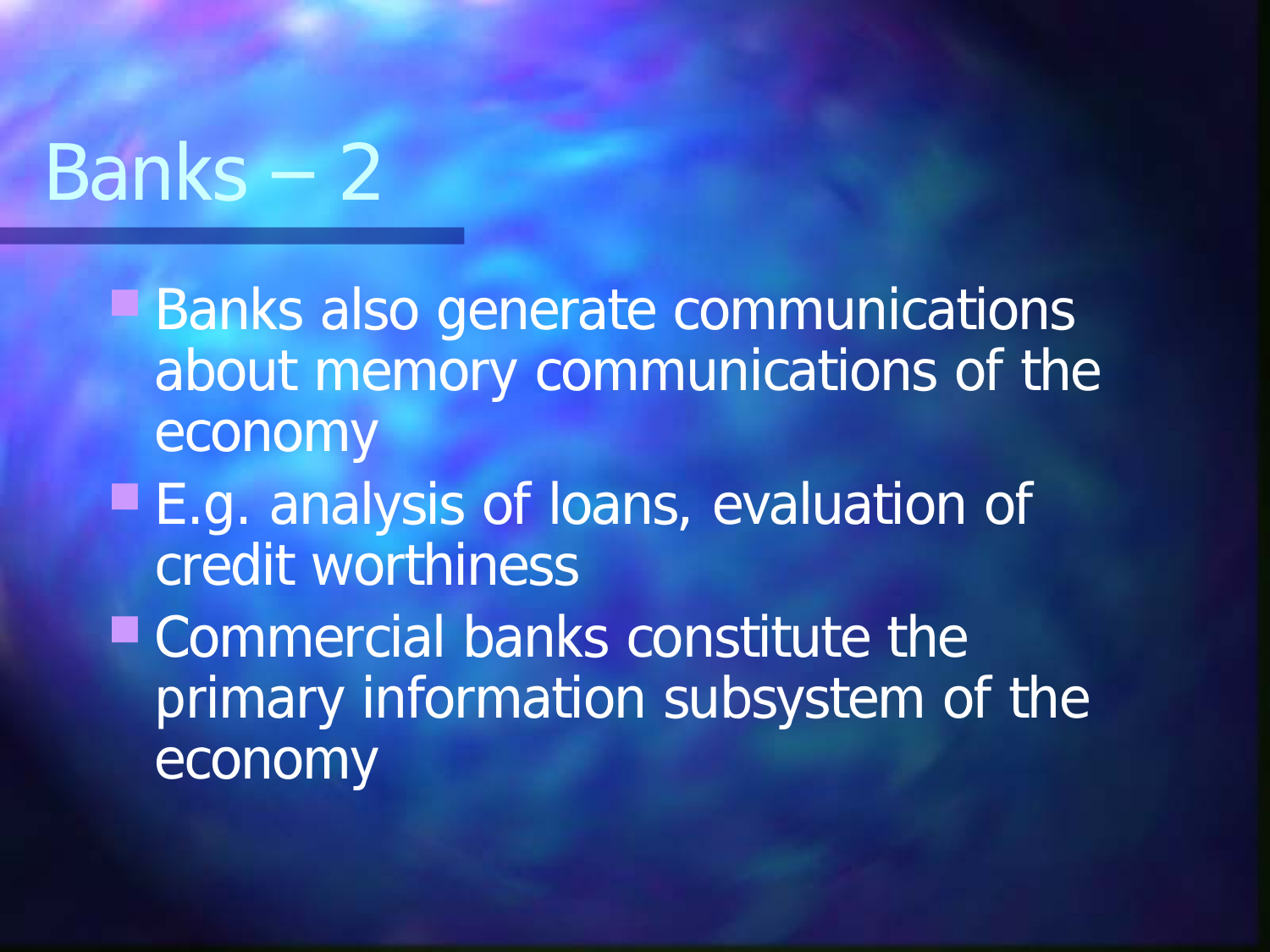

# Banks – 2
Banks also generate communications about memory communications of the economy
E.g. analysis of loans, evaluation of credit worthiness
Commercial banks constitute the primary information subsystem of the economy